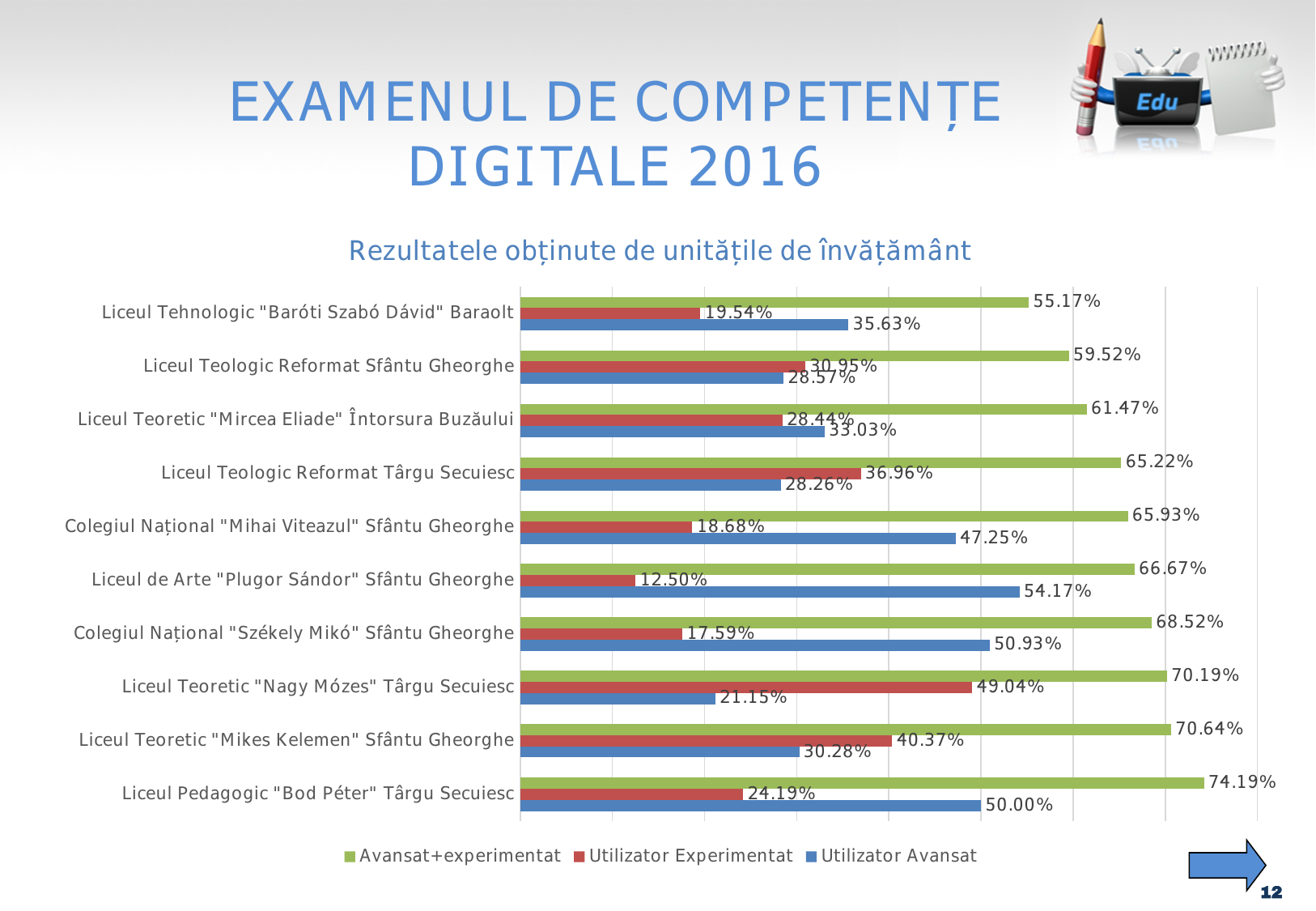

# EXAMENUL DE COMPETENȚE DIGITALE 2016

### Chart: Rezultatele obținute de unitățile de învățământ

| Category | Utilizator Avansat | Utilizator Experimentat | Avansat+experimentat |
|---|---|---|---|
| Liceul Pedagogic "Bod Péter" Târgu Secuiesc | 0.5 | 0.24193548387096775 | 0.7419354838709677 |
| Liceul Teoretic "Mikes Kelemen" Sfântu Gheorghe | 0.30275229357798167 | 0.4036697247706422 | 0.7064220183486238 |
| Liceul Teoretic "Nagy Mózes" Târgu Secuiesc | 0.21153846153846154 | 0.49038461538461536 | 0.7019230769230769 |
| Colegiul Național "Székely Mikó" Sfântu Gheorghe | 0.5092592592592593 | 0.17592592592592593 | 0.6851851851851852 |
| Liceul de Arte "Plugor Sándor" Sfântu Gheorghe | 0.5416666666666666 | 0.125 | 0.6666666666666666 |
| Colegiul Național "Mihai Viteazul" Sfântu Gheorghe | 0.4725274725274725 | 0.18681318681318682 | 0.6593406593406593 |
| Liceul Teologic Reformat Târgu Secuiesc | 0.2826086956521739 | 0.3695652173913043 | 0.6521739130434783 |
| Liceul Teoretic "Mircea Eliade" Întorsura Buzăului | 0.3302752293577982 | 0.28440366972477066 | 0.6146788990825689 |
| Liceul Teologic Reformat Sfântu Gheorghe | 0.2857142857142857 | 0.30952380952380953 | 0.5952380952380952 |
| Liceul Tehnologic "Baróti Szabó Dávid" Baraolt | 0.3563218390804598 | 0.19540229885057472 | 0.5517241379310345 |
12